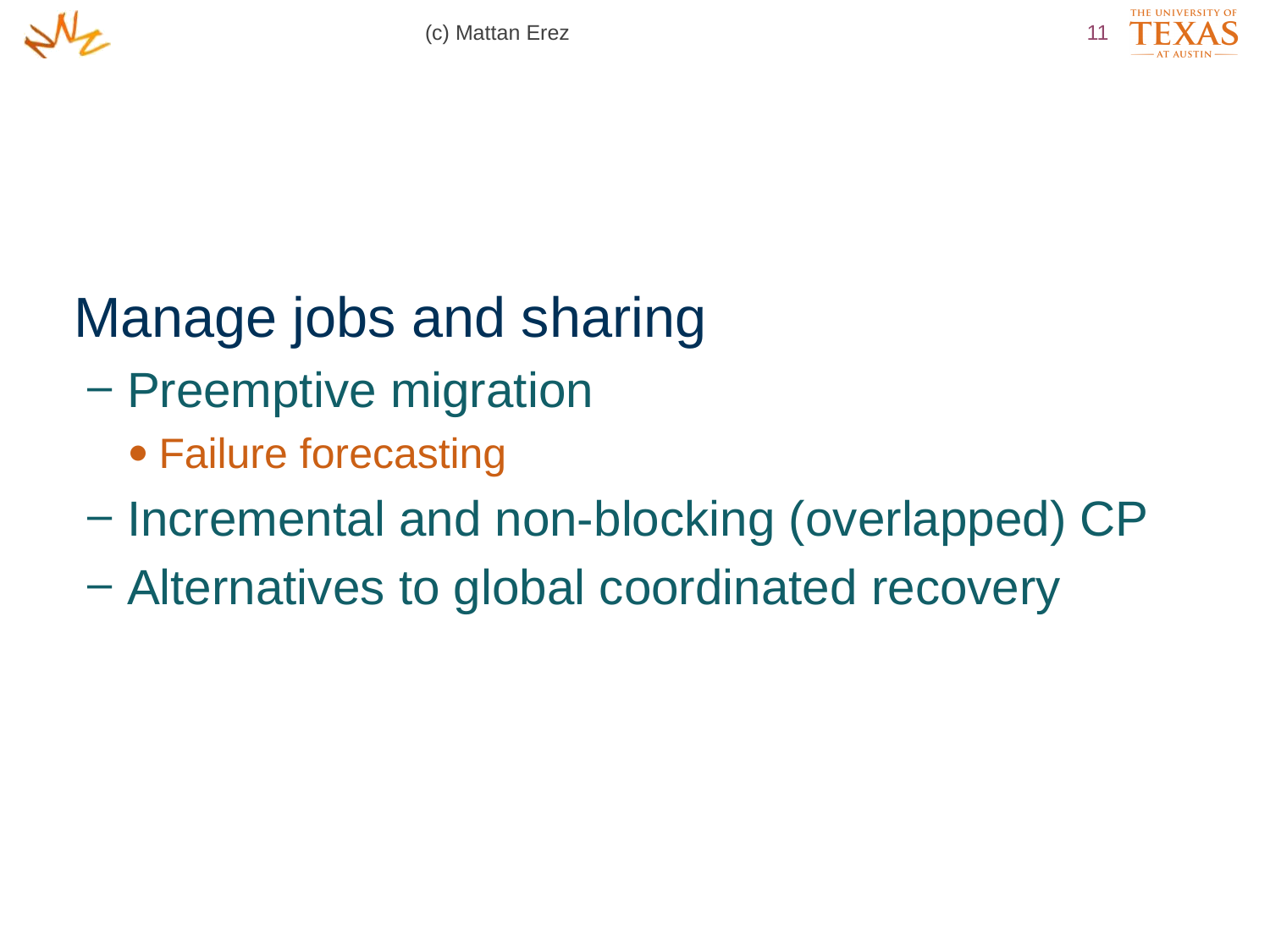

(c) Mattan Erez
11
Manage jobs and sharing
Preemptive migration
Failure forecasting
Incremental and non-blocking (overlapped) CP
Alternatives to global coordinated recovery